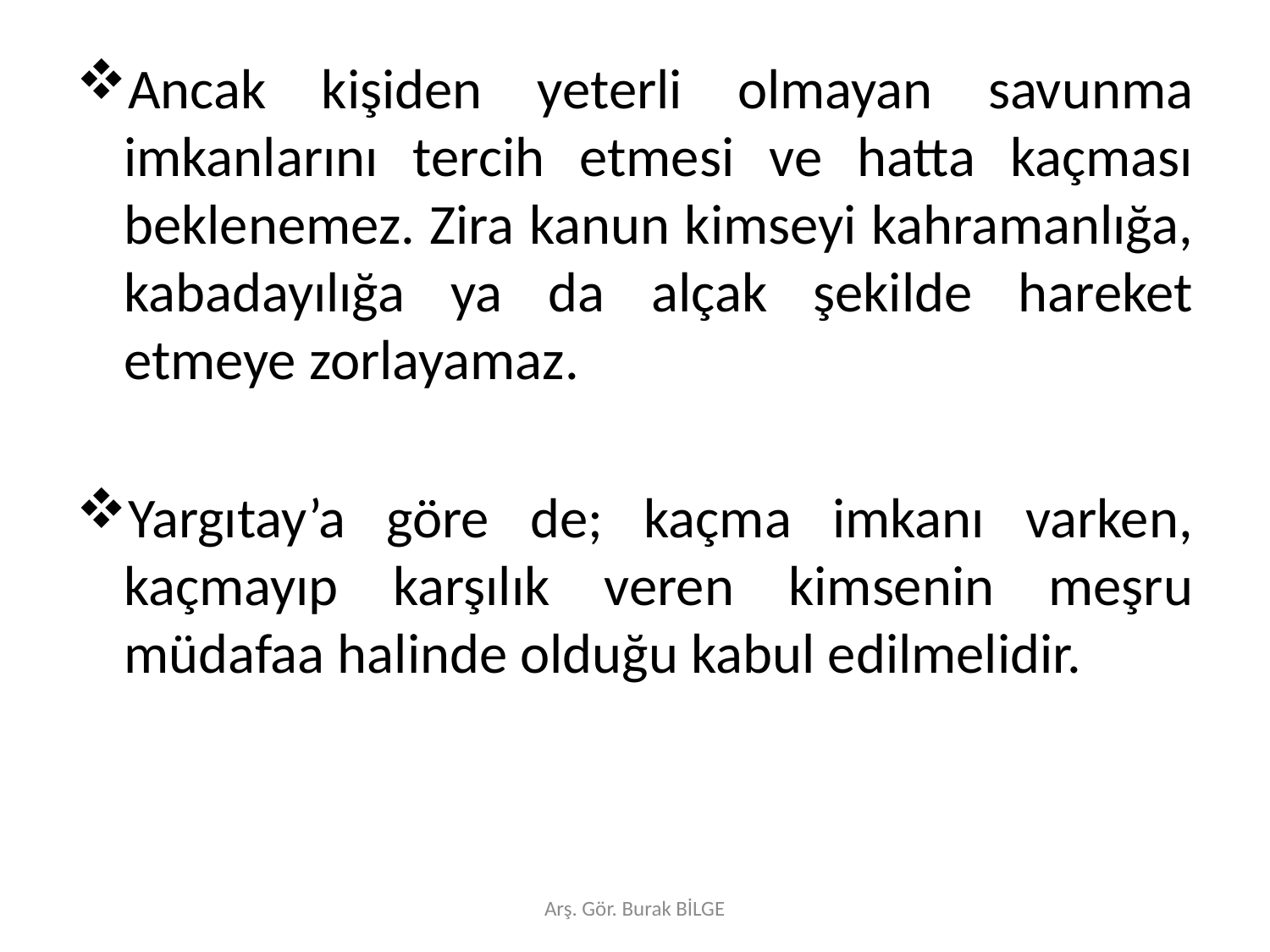

Ancak kişiden yeterli olmayan savunma imkanlarını tercih etmesi ve hatta kaçması beklenemez. Zira kanun kimseyi kahramanlığa, kabadayılığa ya da alçak şekilde hareket etmeye zorlayamaz.

Yargıtay’a göre de; kaçma imkanı varken, kaçmayıp karşılık veren kimsenin meşru müdafaa halinde olduğu kabul edilmelidir.
Arş. Gör. Burak BİLGE